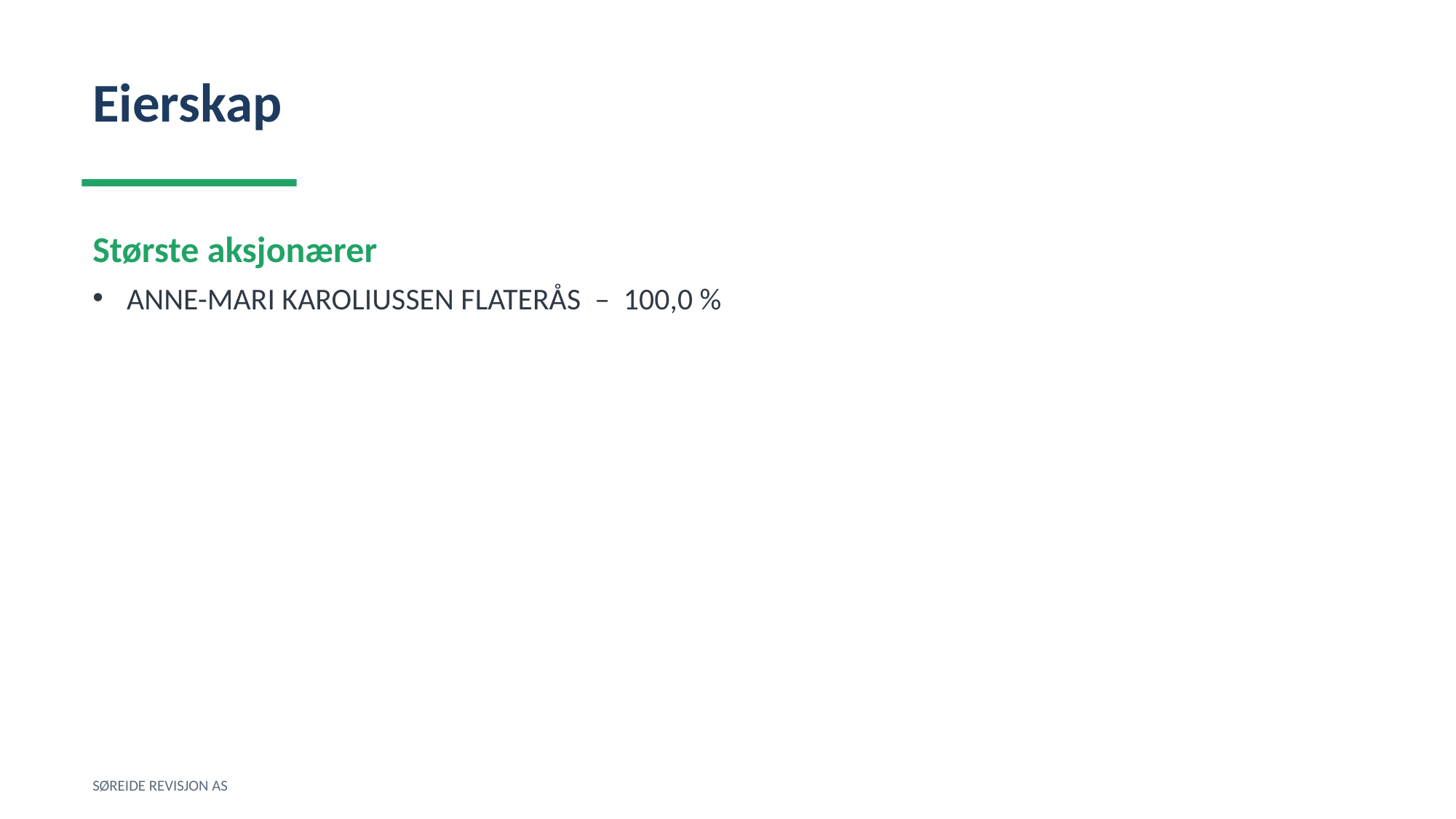

Eierskap

Største aksjonærer
ANNE-MARI KAROLIUSSEN FLATERÅS  –  100,0 %
SØREIDE REVISJON AS